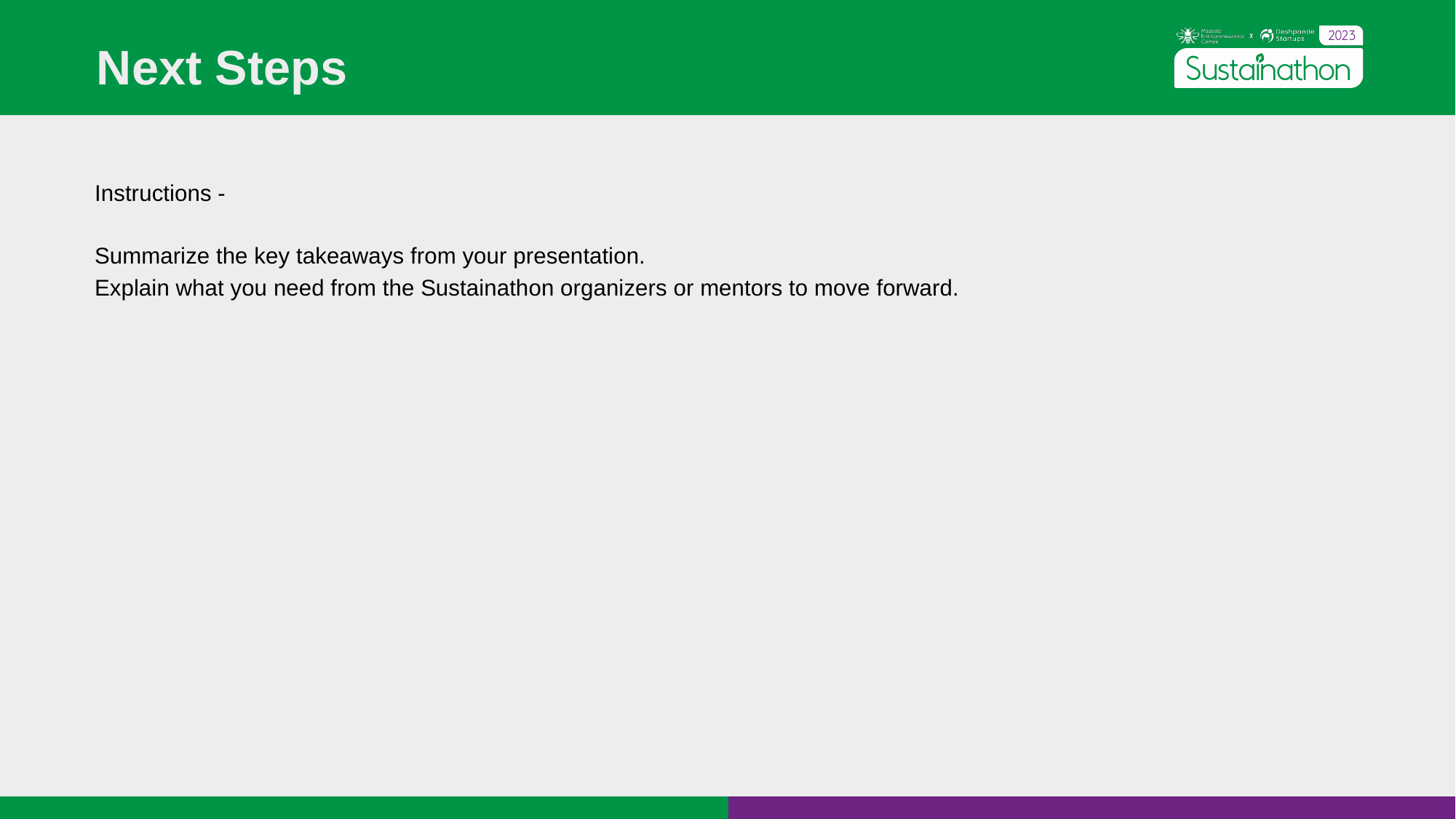

Next Steps
Instructions -

Summarize the key takeaways from your presentation.
Explain what you need from the Sustainathon organizers or mentors to move forward.